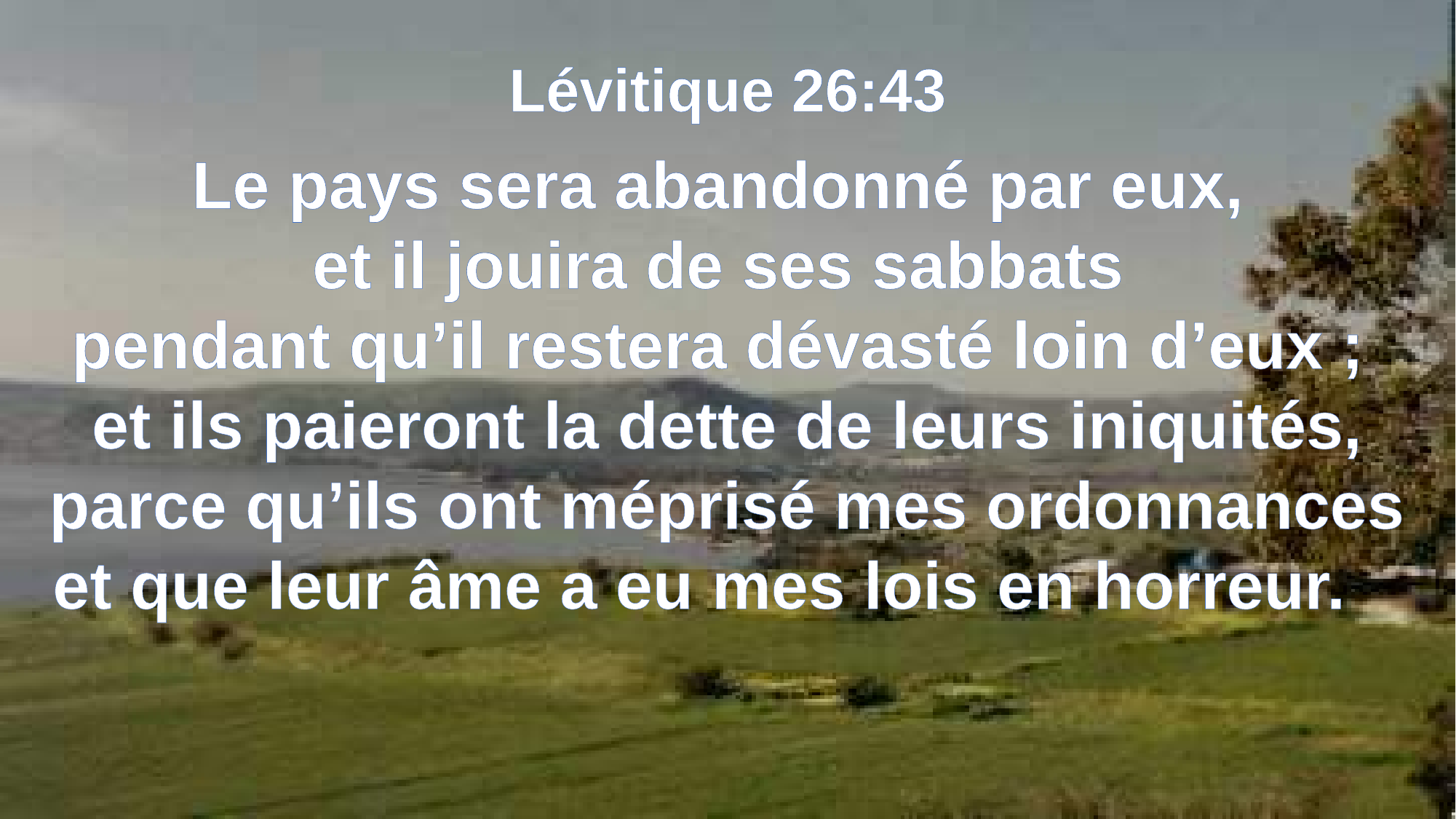

Lévitique 26:43

Le pays sera abandonné par eux,
et il jouira de ses sabbats
pendant qu’il restera dévasté loin d’eux ;
et ils paieront la dette de leurs iniquités, parce qu’ils ont méprisé mes ordonnances et que leur âme a eu mes lois en horreur.